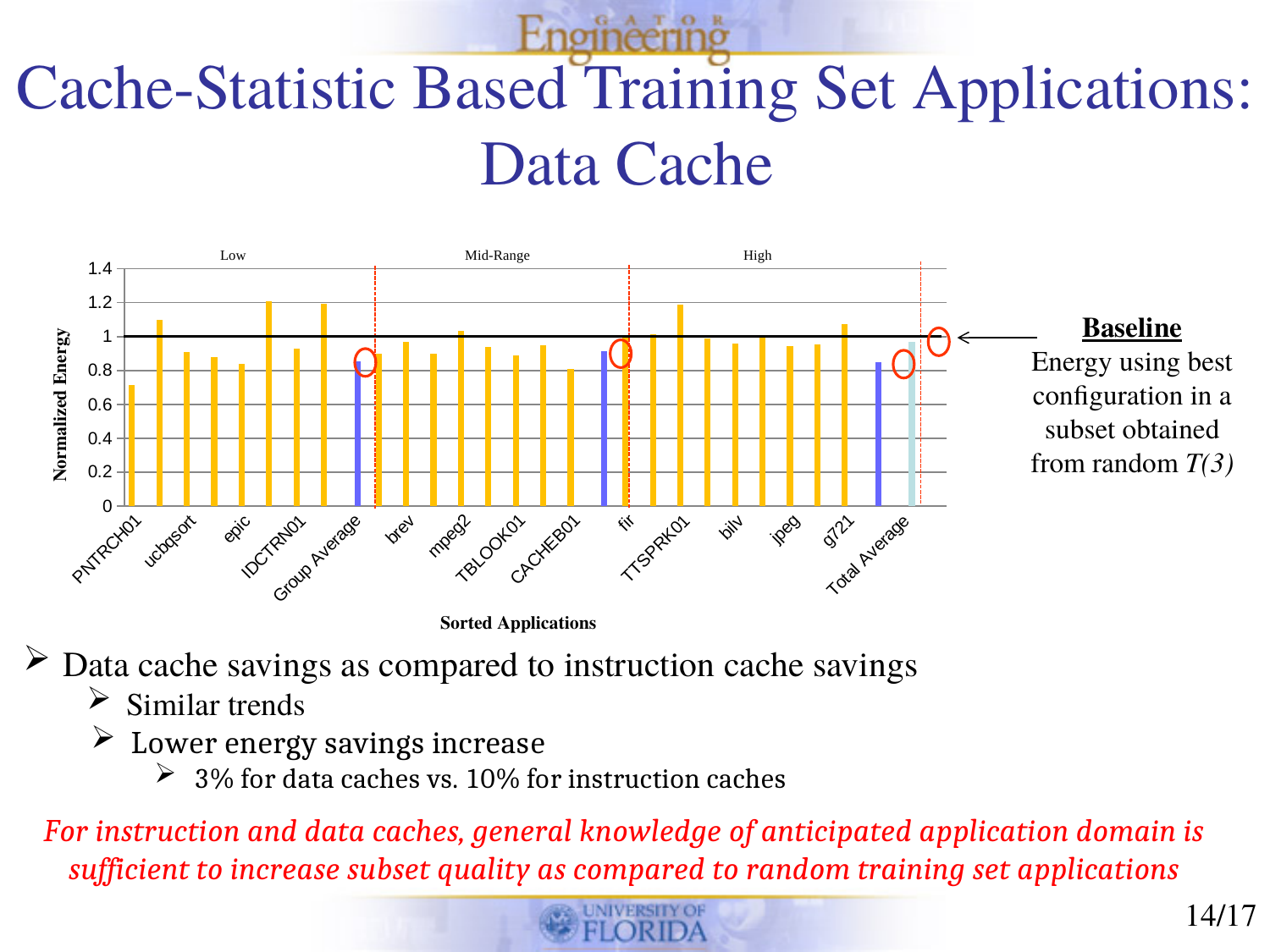

# Cache-Statistic Based Training Set Applications: Data Cache

[unsupported chart]

Low
Mid-Range
High
Baseline
Energy using best configuration in a subset obtained from random T(3)

Normalized Energy
Sorted Applications
Data cache savings as compared to instruction cache savings
Similar trends
Lower energy savings increase
3% for data caches vs. 10% for instruction caches
For instruction and data caches, general knowledge of anticipated application domain is sufficient to increase subset quality as compared to random training set applications